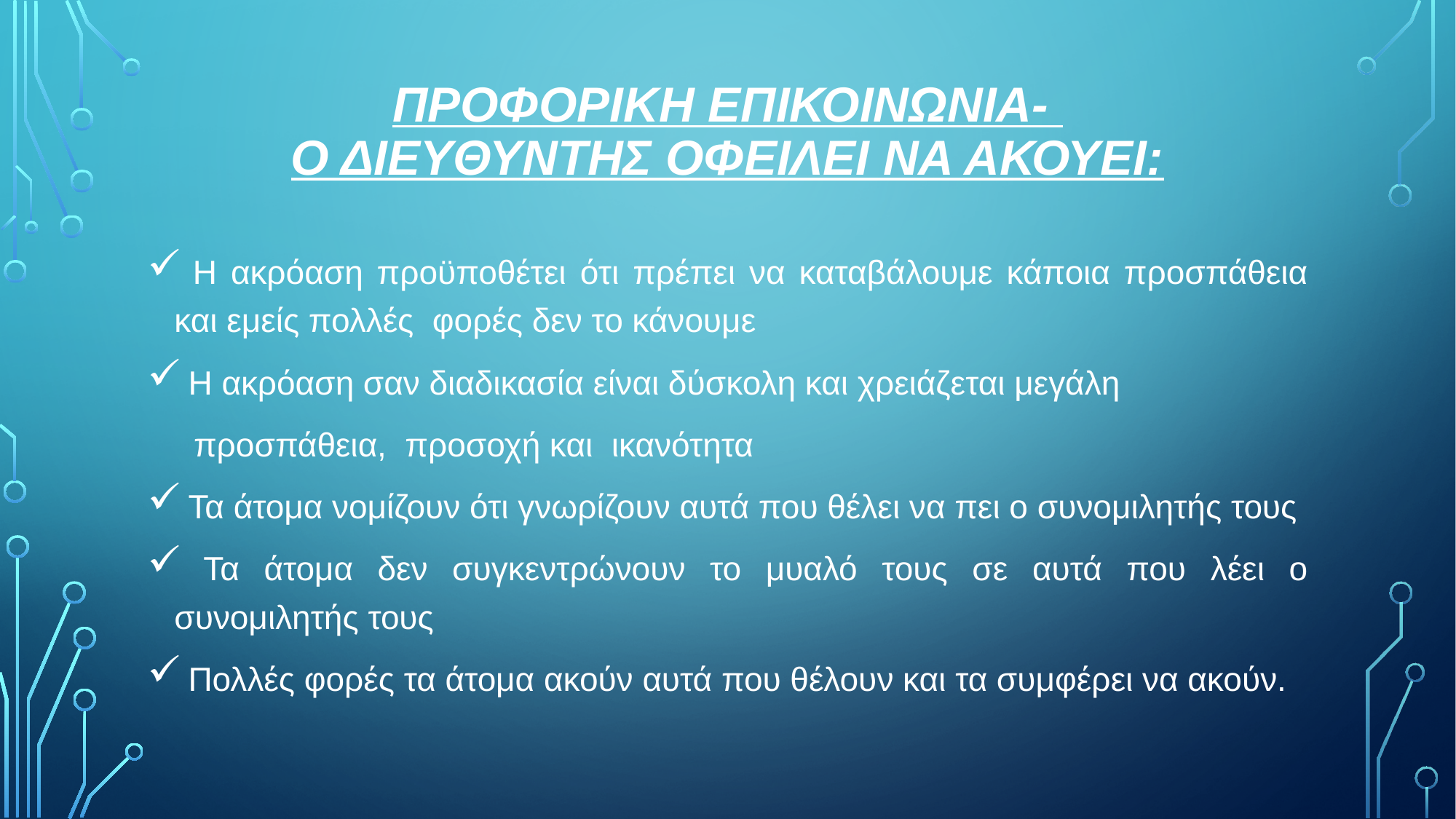

# ΠΡΟΦΟΡΙΚΗ ΕΠΙΚΟΙΝΩΝΙΑ- Ο διευθυντησ οφειλει να ακουει:
 Η ακρόαση προϋποθέτει ότι πρέπει να καταβάλουμε κάποια προσπάθεια και εμείς πολλές  φορές δεν το κάνουμε
 Η ακρόαση σαν διαδικασία είναι δύσκολη και χρειάζεται μεγάλη
     προσπάθεια,  προσοχή και  ικανότητα
 Τα άτομα νομίζουν ότι γνωρίζουν αυτά που θέλει να πει ο συνομιλητής τους
 Τα άτομα δεν συγκεντρώνουν το μυαλό τους σε αυτά που λέει ο συνομιλητής τους
 Πολλές φορές τα άτομα ακούν αυτά που θέλουν και τα συμφέρει να ακούν.